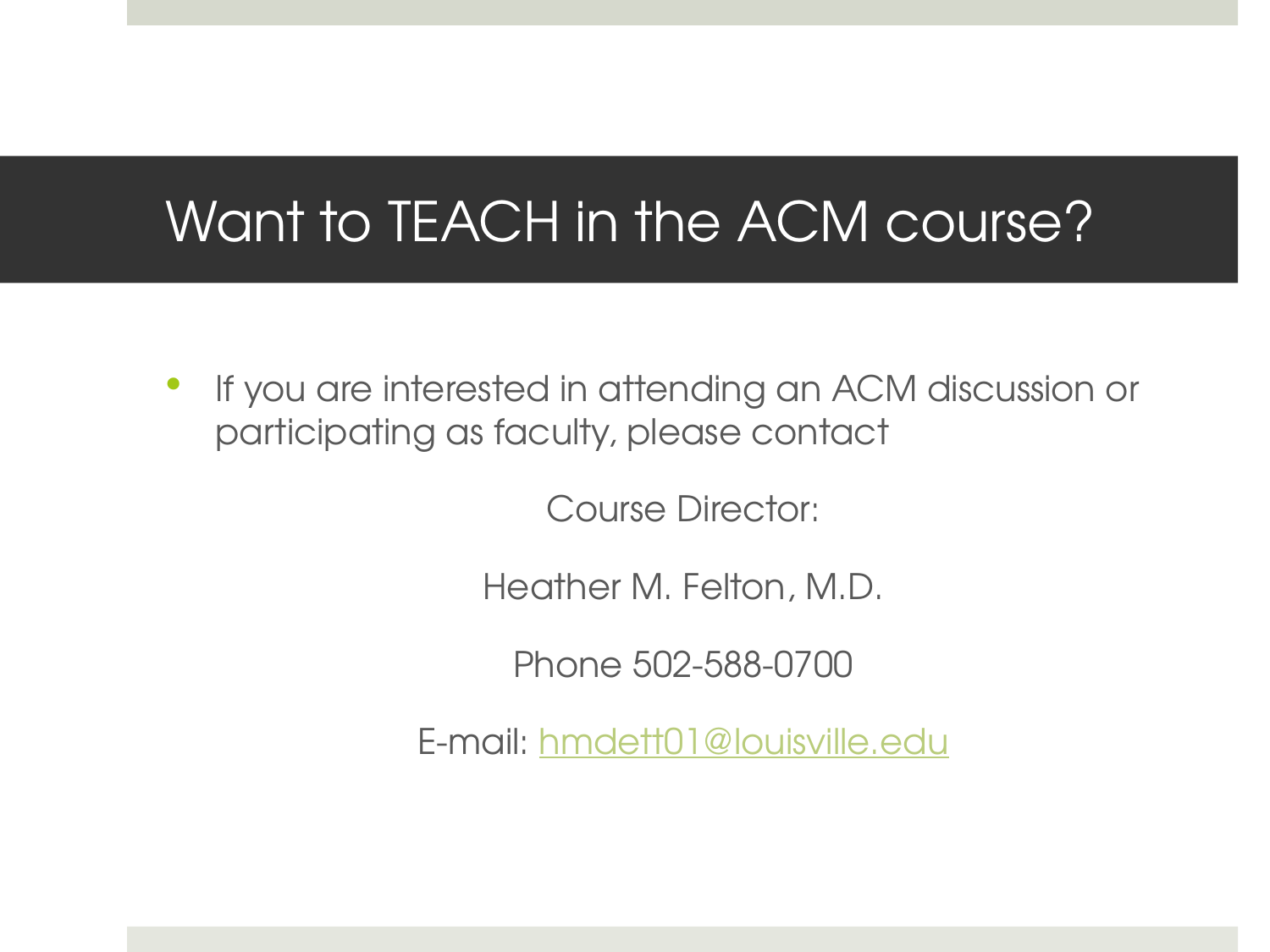

# Want to TEACH in the ACM course?
If you are interested in attending an ACM discussion or participating as faculty, please contact
Course Director:
Heather M. Felton, M.D.
Phone 502-588-0700
E-mail: hmdett01@louisville.edu